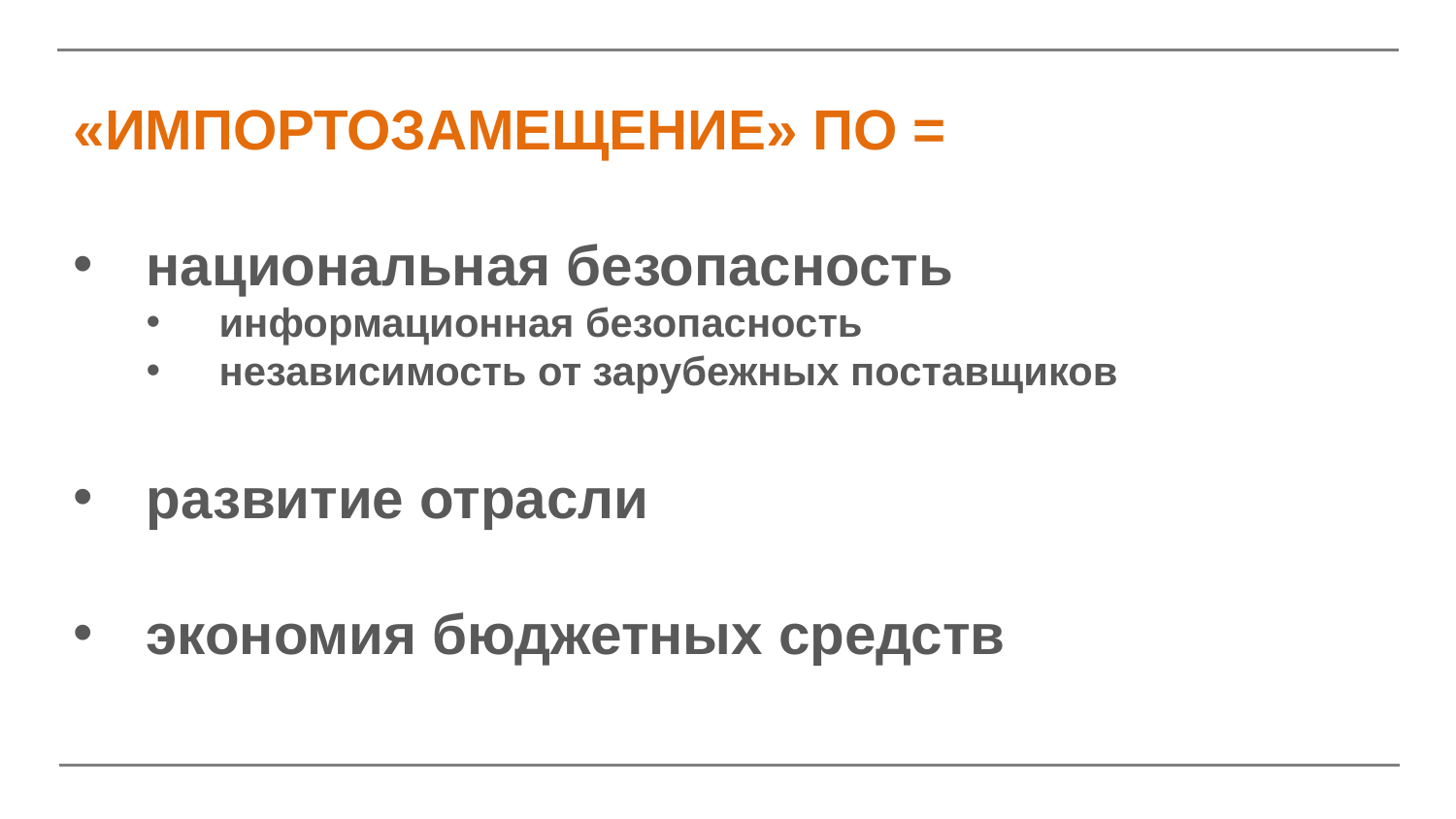

«ИМПОРТОЗАМЕЩЕНИЕ» ПО =

национальная безопасность
информационная безопасность
независимость от зарубежных поставщиков

развитие отрасли

экономия бюджетных средств